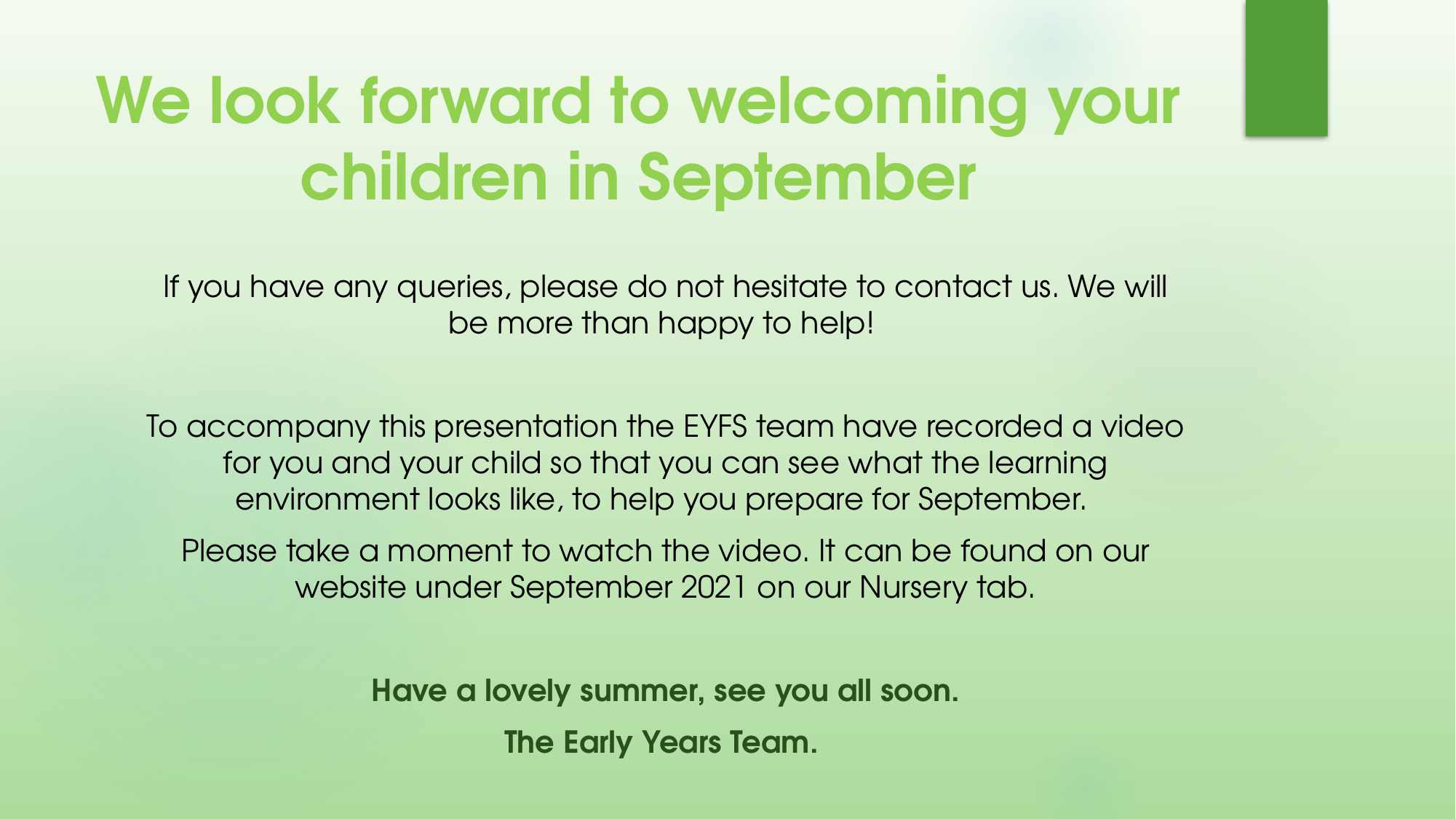

# We look forward to welcoming your children in September
If you have any queries, please do not hesitate to contact us. We will be more than happy to help!

To accompany this presentation the EYFS team have recorded a video for you and your child so that you can see what the learning environment looks like, to help you prepare for September.
Please take a moment to watch the video. It can be found on our website under September 2021 on our Nursery tab.

Have a lovely summer, see you all soon.
The Early Years Team.